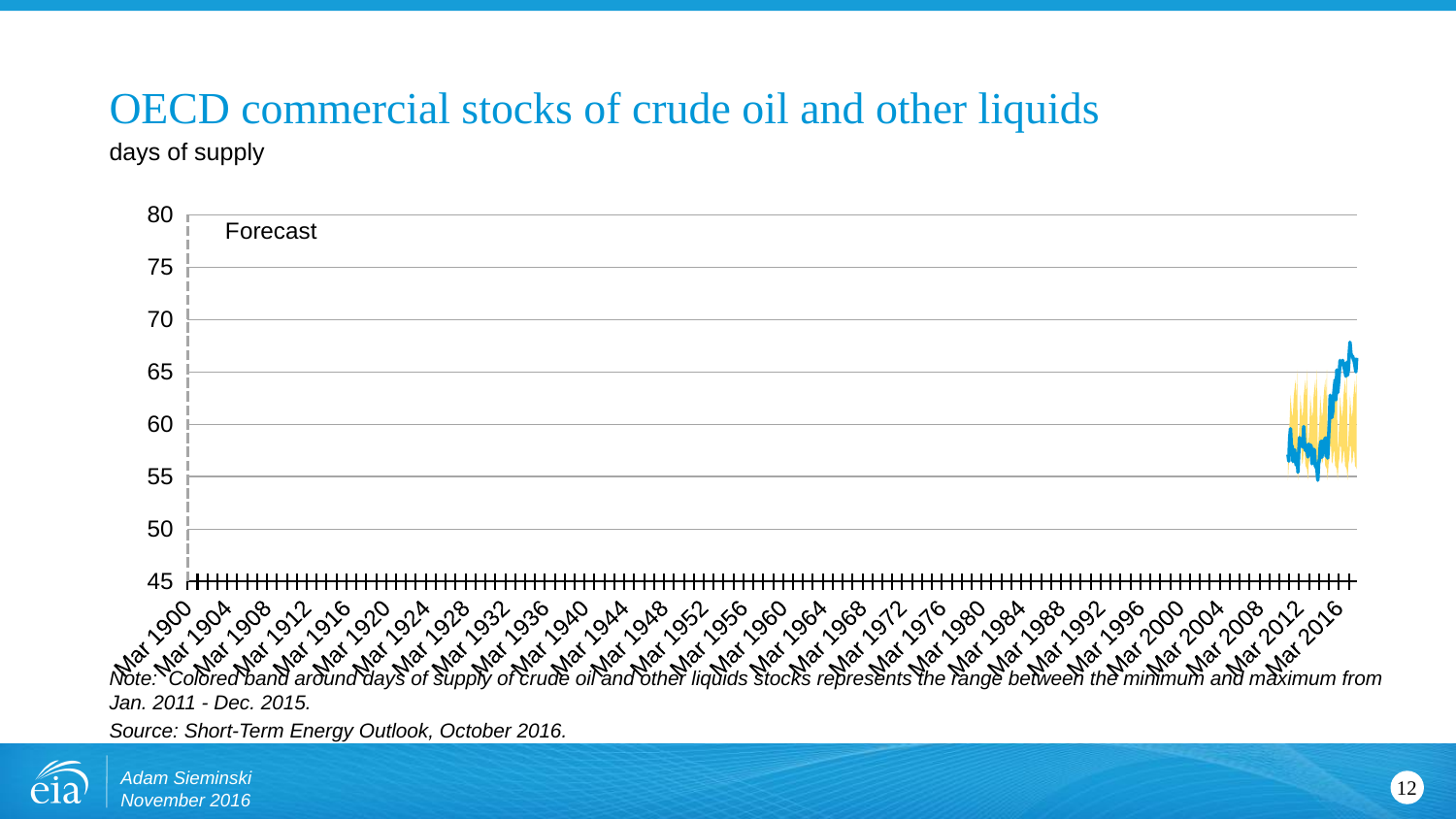

# OECD commercial stocks of crude oil and other liquids
days of supply

[unsupported chart]

Note:  Colored band around days of supply of crude oil and other liquids stocks represents the range between the minimum and maximum from Jan. 2011 - Dec. 2015.
Source: Short-Term Energy Outlook, October 2016.
Adam Sieminski
November 2016
12